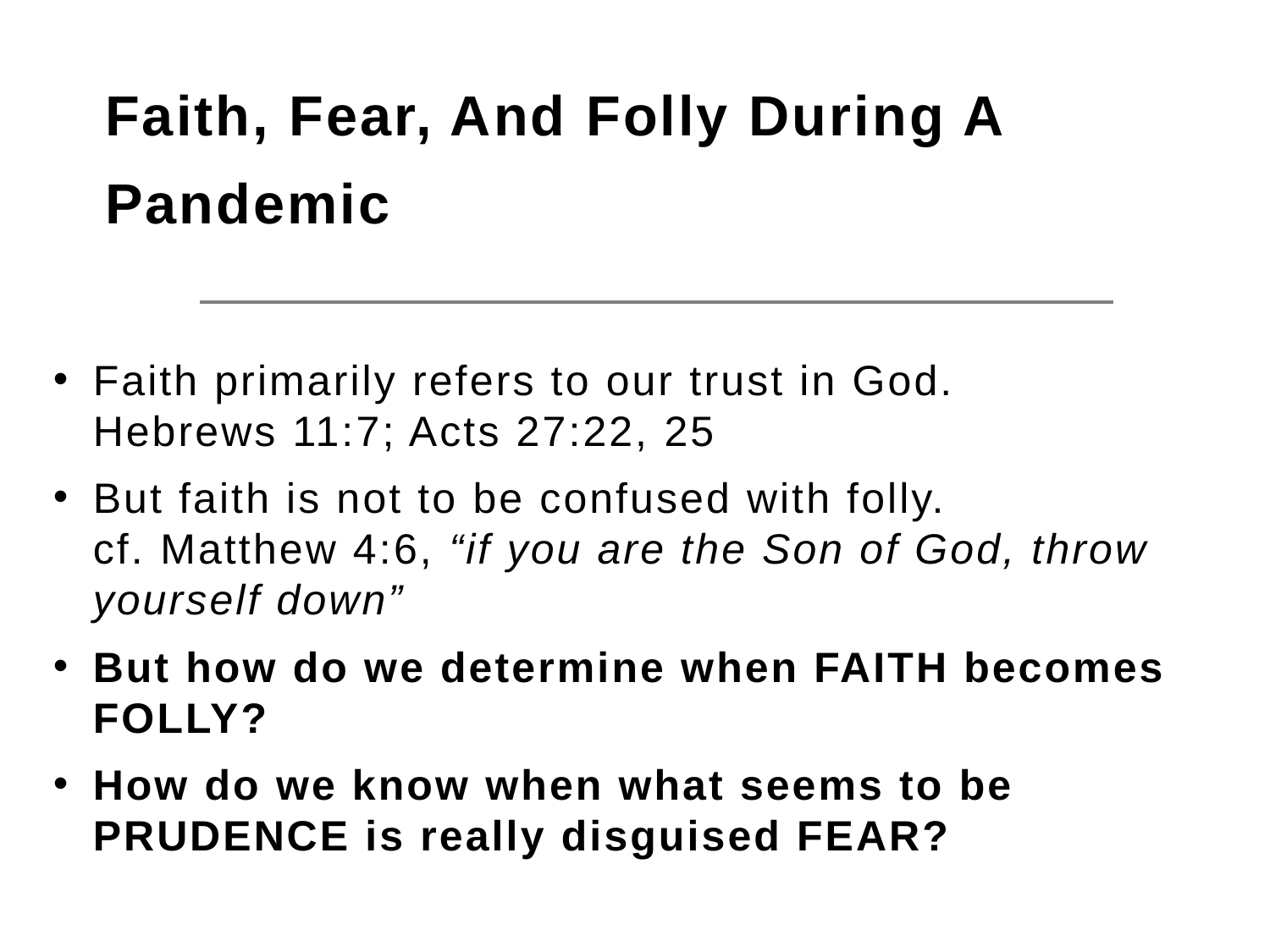

# Faith, Fear, And Folly During A Pandemic
Faith primarily refers to our trust in God.
Hebrews 11:7; Acts 27:22, 25
But faith is not to be confused with folly.
cf. Matthew 4:6, “if you are the Son of God, throw yourself down”
But how do we determine when FAITH becomes FOLLY?
How do we know when what seems to be PRUDENCE is really disguised FEAR?